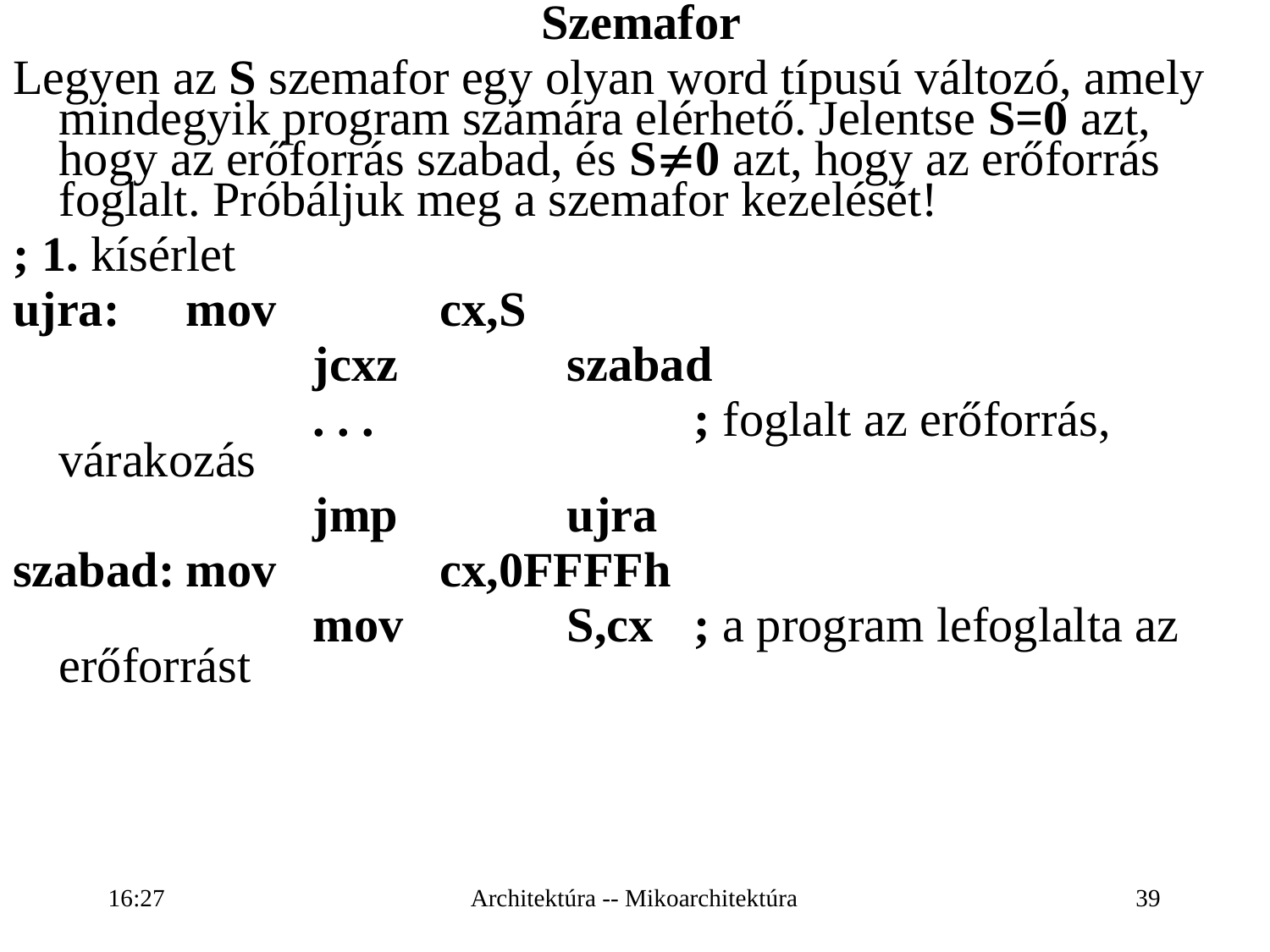

Szemafor
Legyen az S szemafor egy olyan word típusú változó, amely mindegyik program számára elérhető. Jelentse S=0 azt, hogy az erőforrás szabad, és S≠0 azt, hogy az erőforrás foglalt. Próbáljuk meg a szemafor kezelését!
; 1. kísérlet
ujra:	mov		cx,S
			jcxz		szabad
			. . .			; foglalt az erőforrás, várakozás
			jmp		ujra
szabad:	mov		cx,0FFFFh
			mov		S,cx	; a program lefoglalta az erőforrást
16:27
Architektúra -- Mikoarchitektúra
39